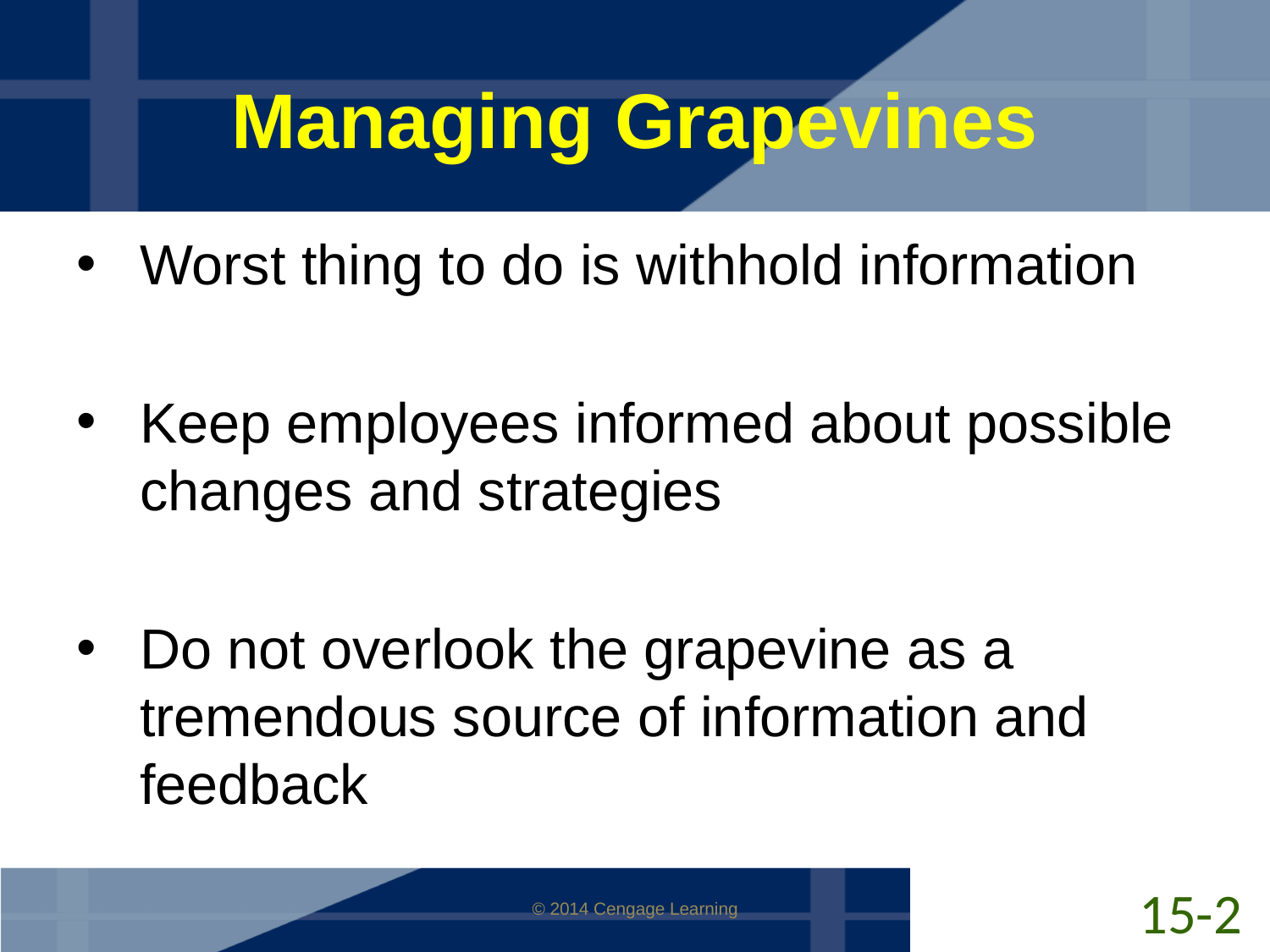

# Managing Grapevines
Worst thing to do is withhold information

Keep employees informed about possible changes and strategies

Do not overlook the grapevine as a tremendous source of information and feedback
15-2
© 2014 Cengage Learning